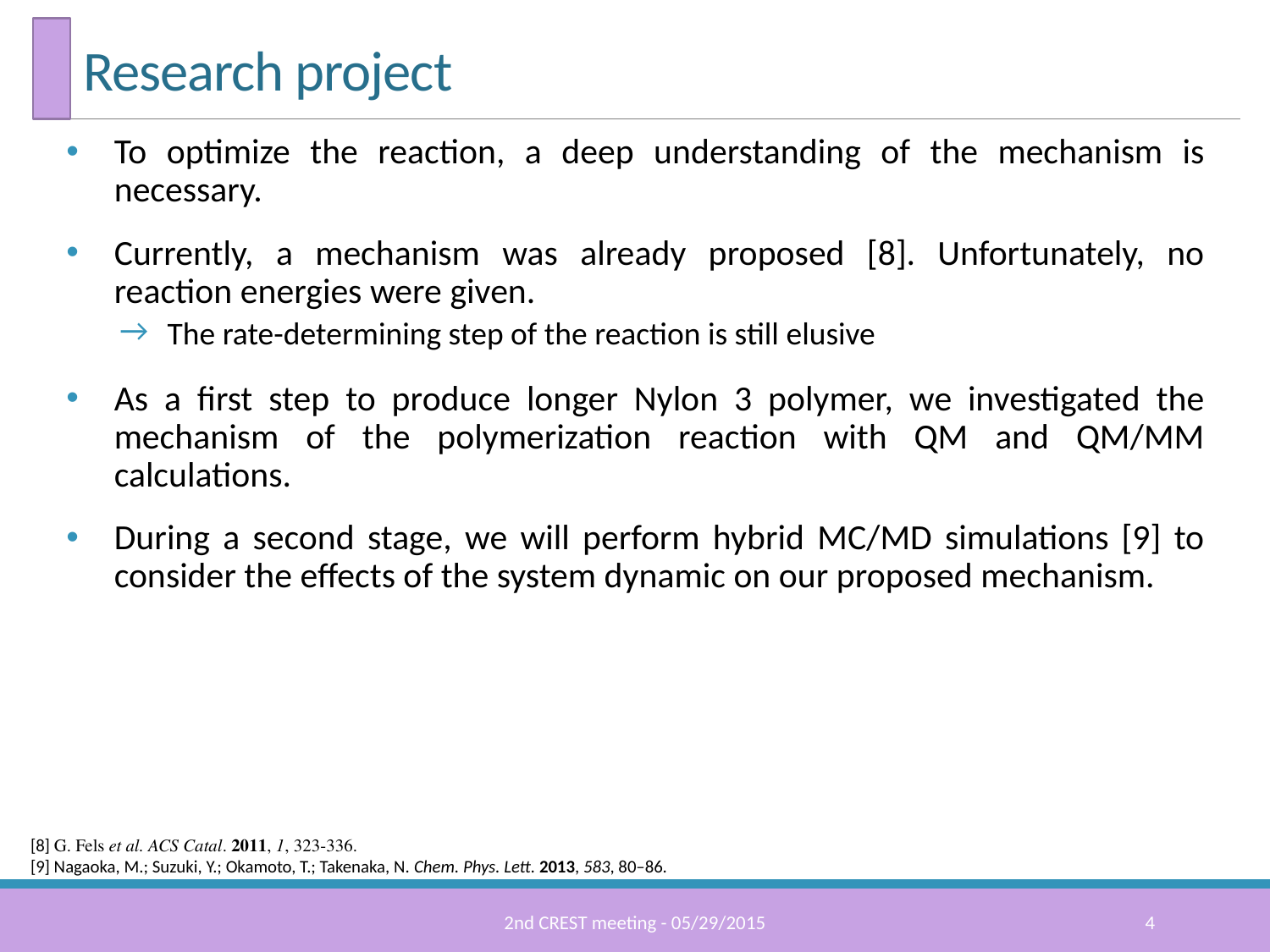

# Research project
To optimize the reaction, a deep understanding of the mechanism is necessary.
Currently, a mechanism was already proposed [8]. Unfortunately, no reaction energies were given.
The rate-determining step of the reaction is still elusive
As a first step to produce longer Nylon 3 polymer, we investigated the mechanism of the polymerization reaction with QM and QM/MM calculations.
During a second stage, we will perform hybrid MC/MD simulations [9] to consider the effects of the system dynamic on our proposed mechanism.

[8] G. Fels et al. ACS Catal. 2011, 1, 323-336.
[9] Nagaoka, M.; Suzuki, Y.; Okamoto, T.; Takenaka, N. Chem. Phys. Lett. 2013, 583, 80–86.
2nd CREST meeting - 05/29/2015
4